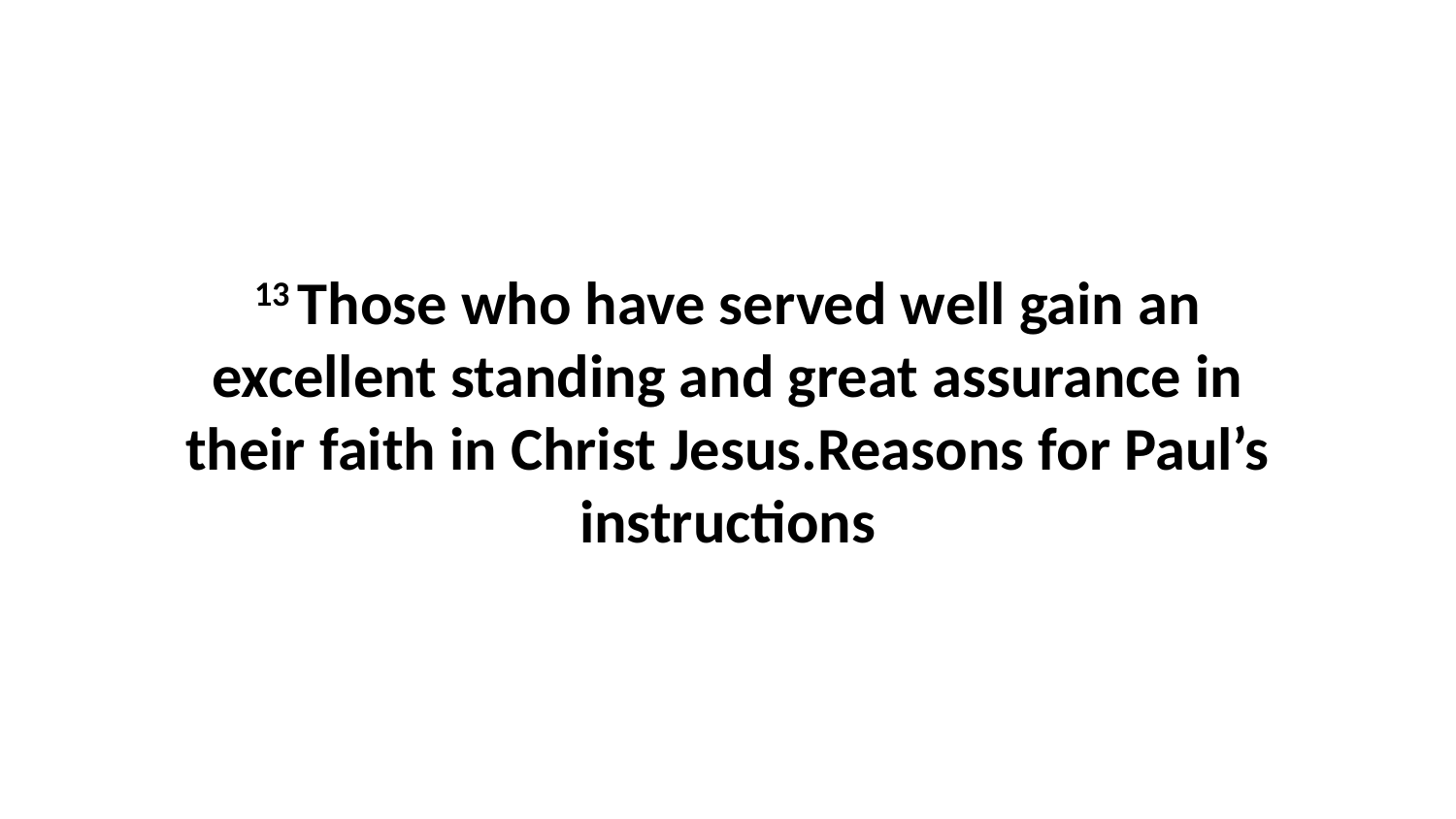

13 Those who have served well gain an excellent standing and great assurance in their faith in Christ Jesus.Reasons for Paul’s instructions